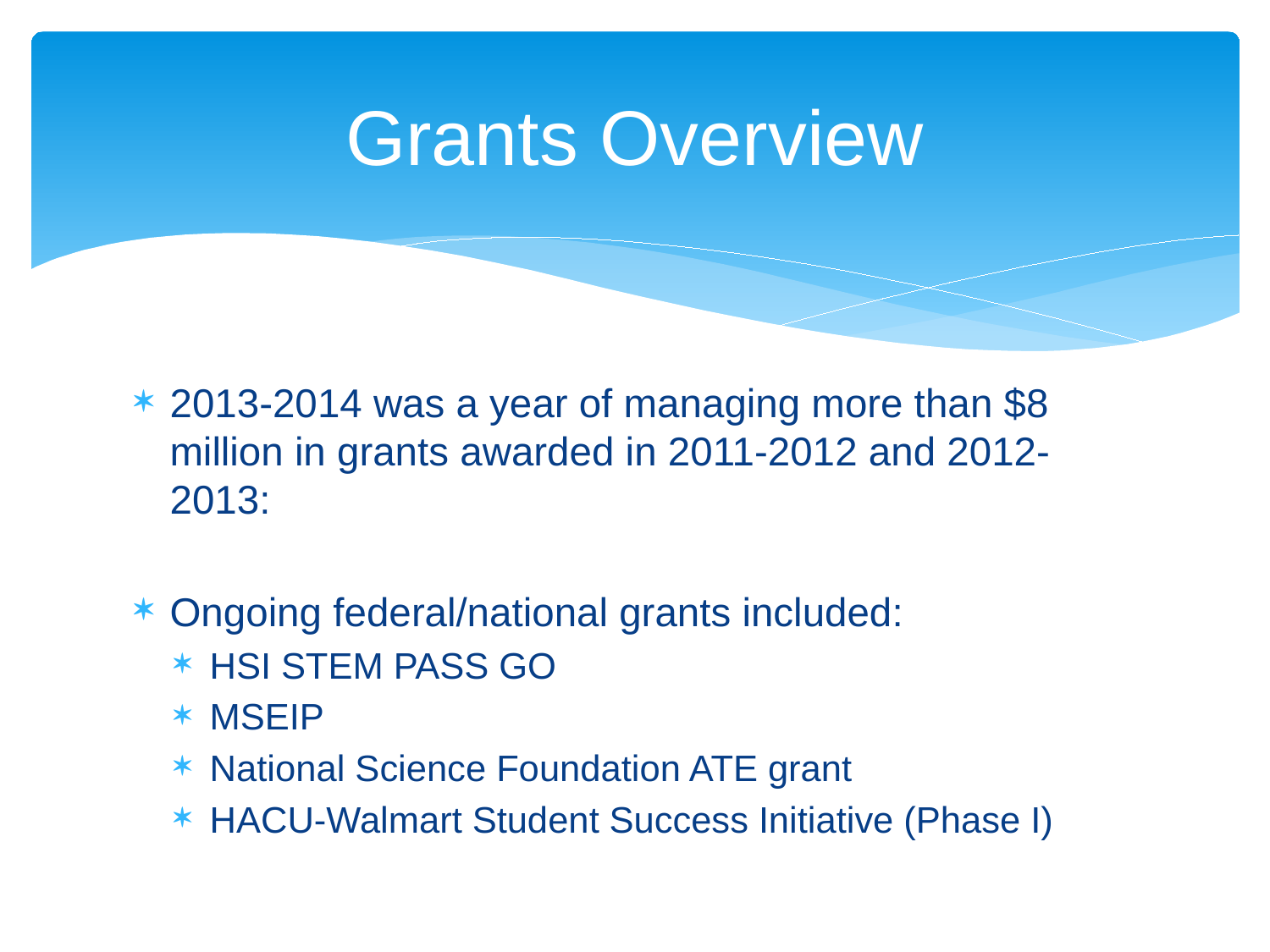

# Grants Overview
2013-2014 was a year of managing more than $8 million in grants awarded in 2011-2012 and 2012-2013:

Ongoing federal/national grants included:
HSI STEM PASS GO
MSEIP
National Science Foundation ATE grant
HACU-Walmart Student Success Initiative (Phase I)